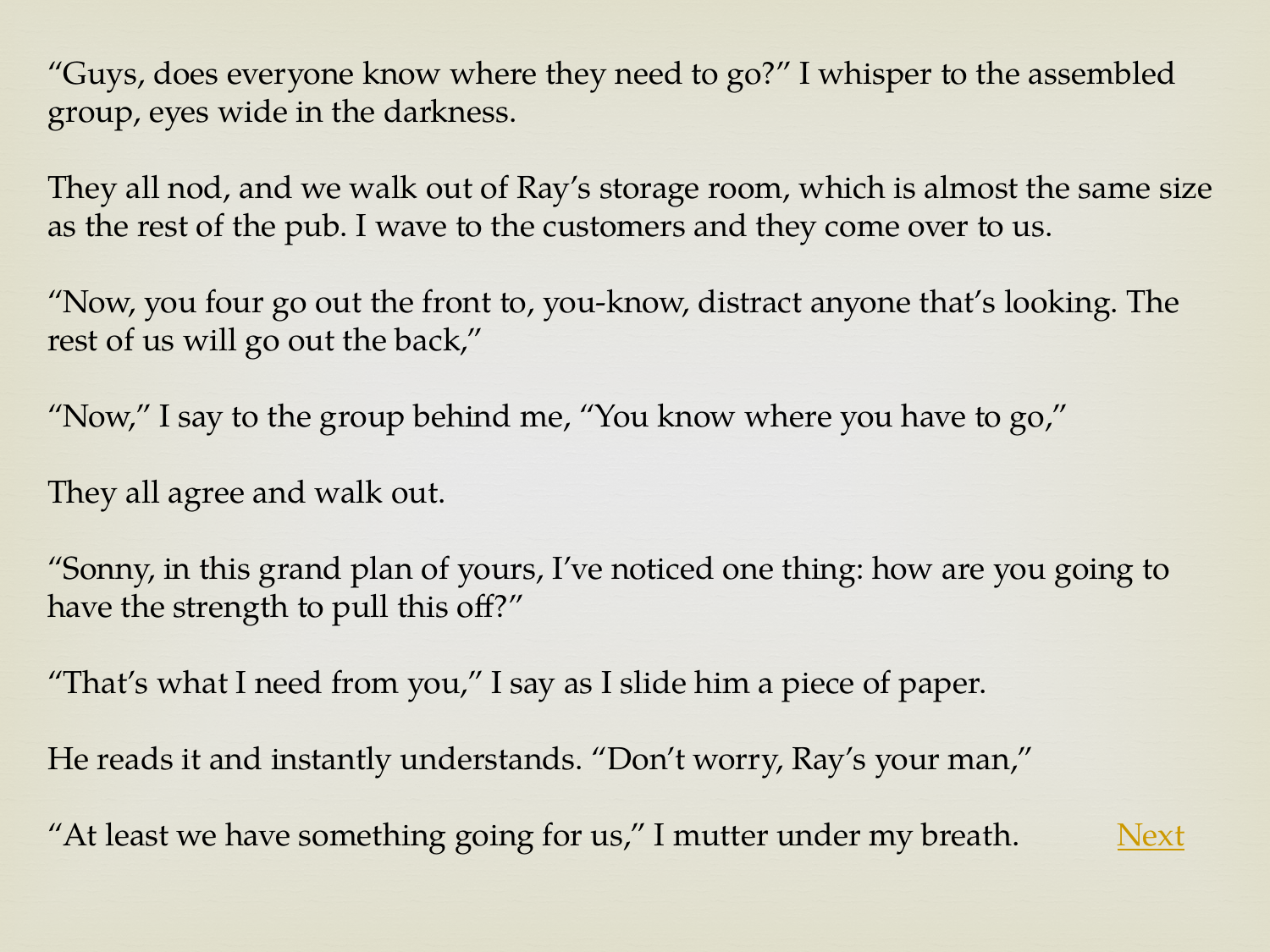

“Guys, does everyone know where they need to go?” I whisper to the assembled group, eyes wide in the darkness.

They all nod, and we walk out of Ray’s storage room, which is almost the same size as the rest of the pub. I wave to the customers and they come over to us.

“Now, you four go out the front to, you-know, distract anyone that’s looking. The rest of us will go out the back,”

“Now,” I say to the group behind me, “You know where you have to go,”

They all agree and walk out.

“Sonny, in this grand plan of yours, I’ve noticed one thing: how are you going to have the strength to pull this off?”

“That’s what I need from you,” I say as I slide him a piece of paper.

He reads it and instantly understands. “Don’t worry, Ray’s your man,”

“At least we have something going for us,” I mutter under my breath.            Next